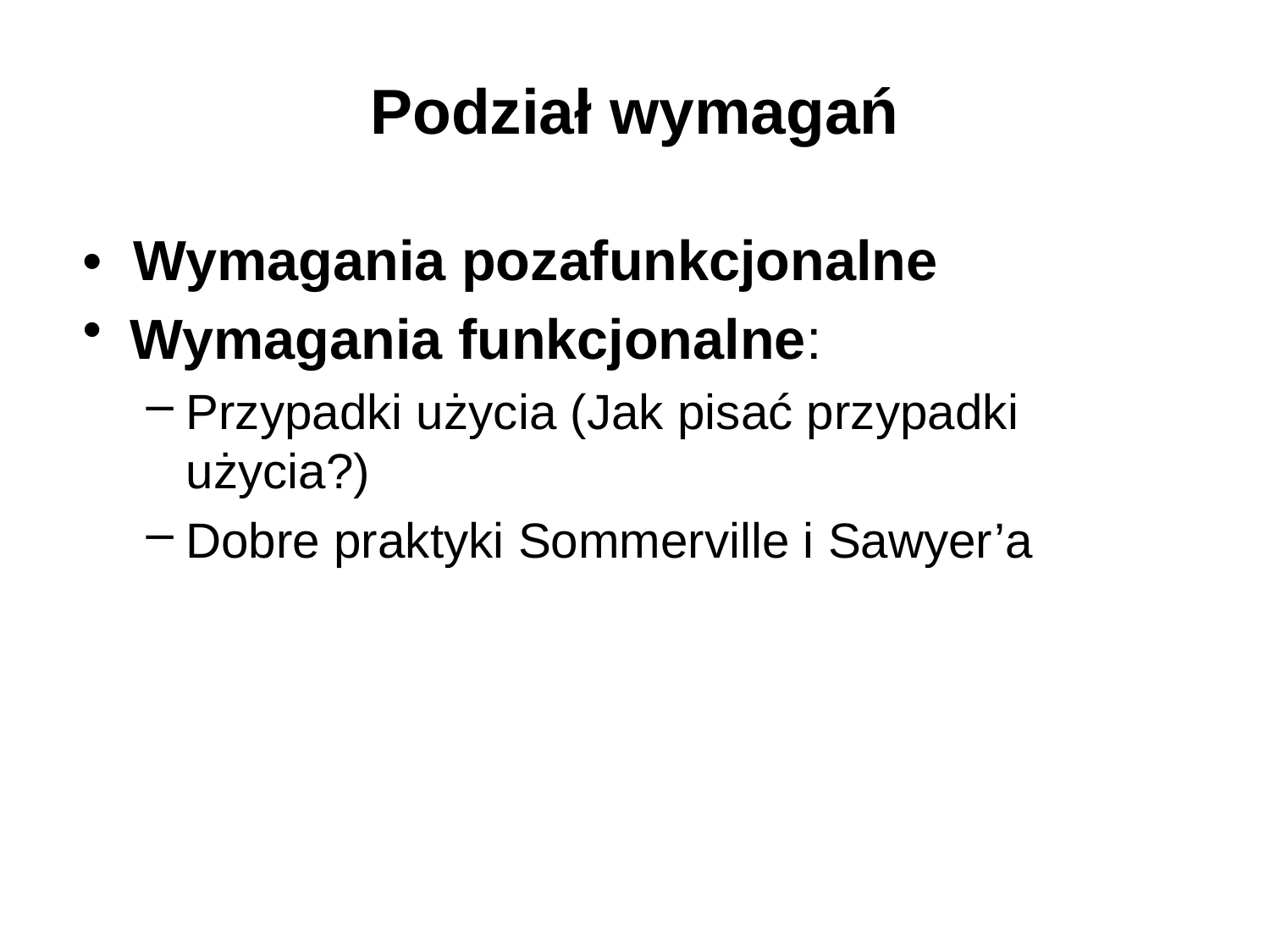

# Podział wymagań
•  Wymagania pozafunkcjonalne
Wymagania funkcjonalne:
Przypadki użycia (Jak pisać przypadki użycia?)
Dobre praktyki Sommerville i Sawyer’a